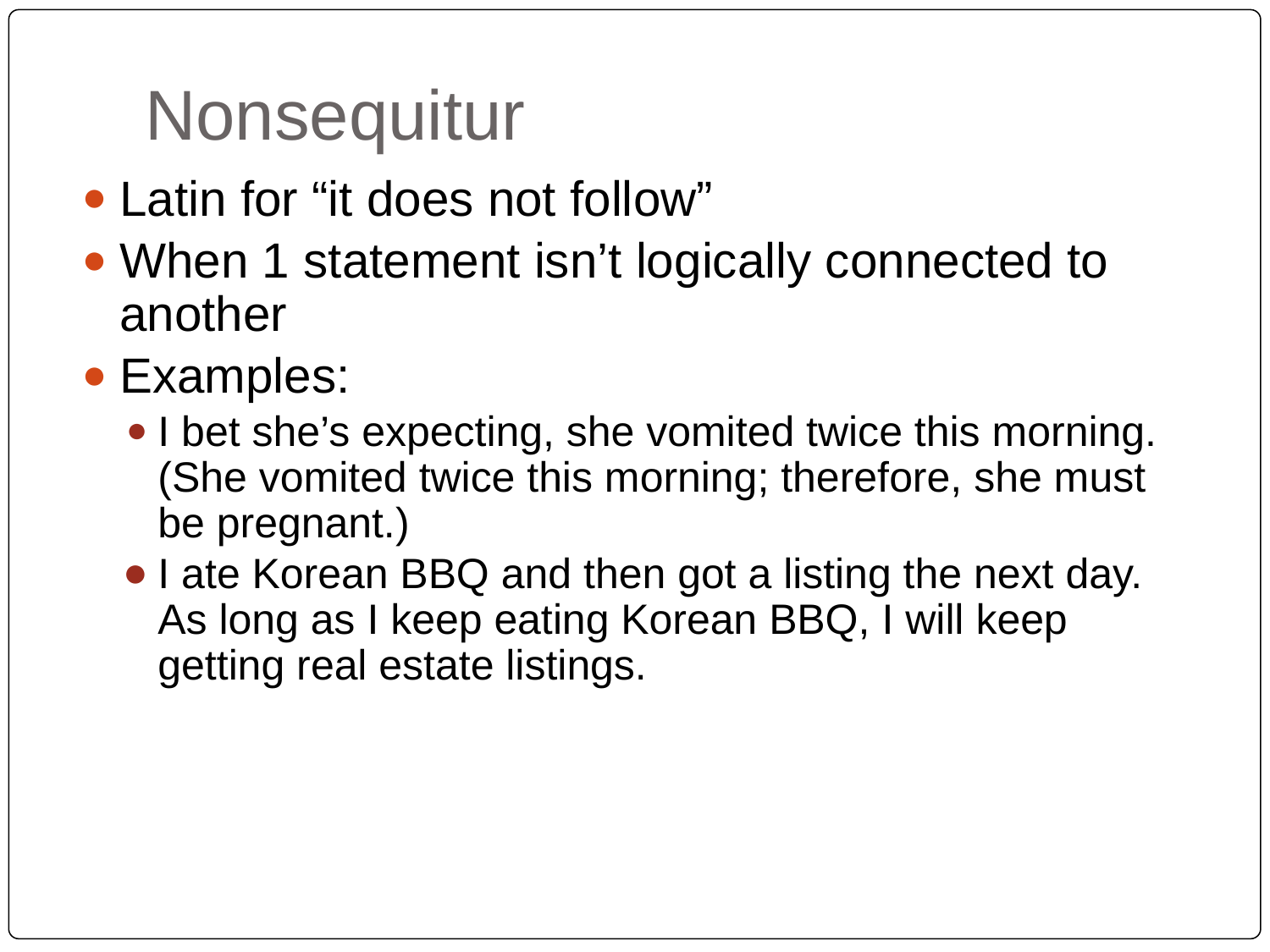

# Nonsequitur
Latin for “it does not follow”
When 1 statement isn’t logically connected to another
Examples:
I bet she’s expecting, she vomited twice this morning. (She vomited twice this morning; therefore, she must be pregnant.)
I ate Korean BBQ and then got a listing the next day. As long as I keep eating Korean BBQ, I will keep getting real estate listings.